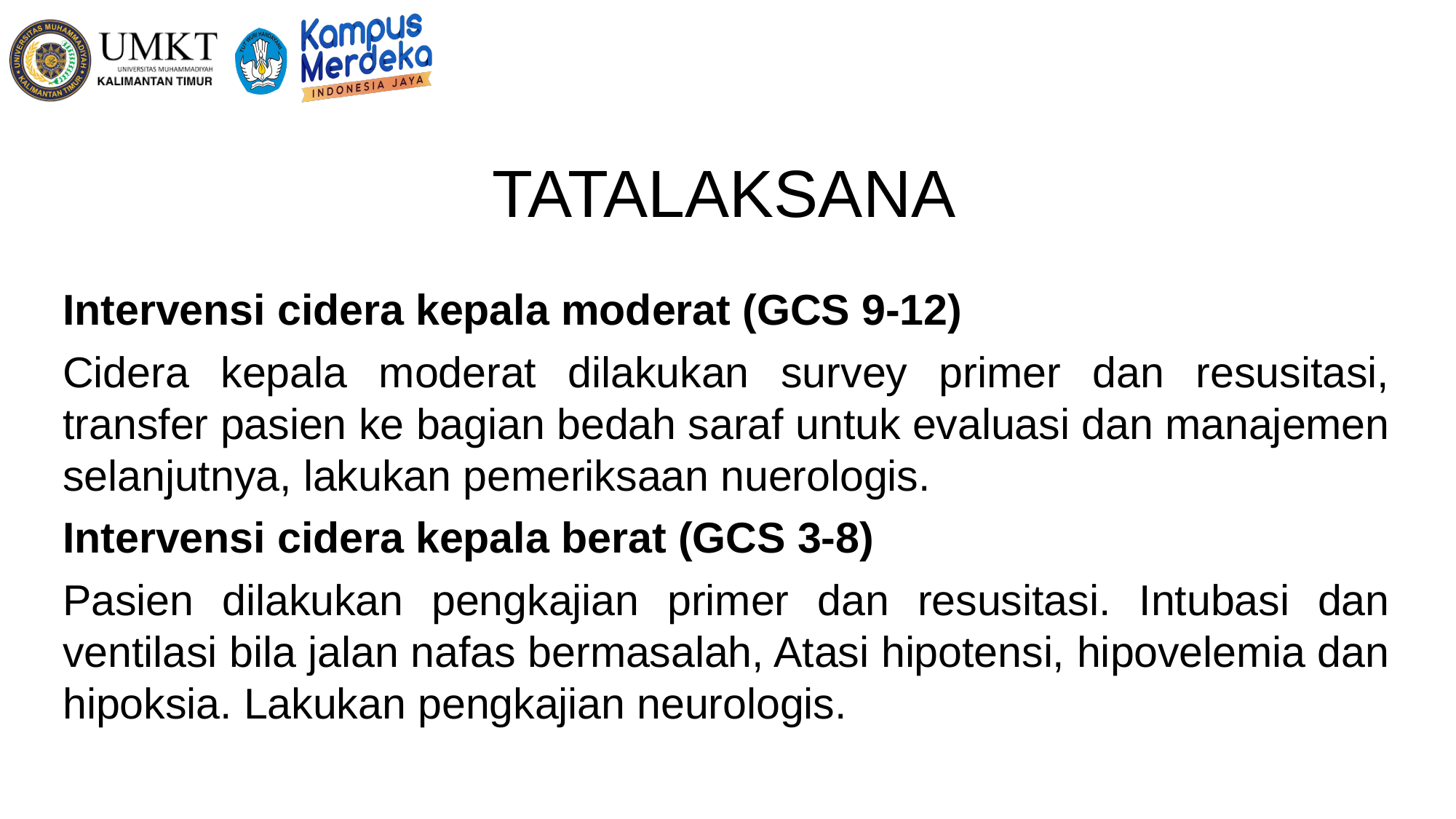

# TATALAKSANA
Intervensi cidera kepala moderat (GCS 9-12)
Cidera kepala moderat dilakukan survey primer dan resusitasi, transfer pasien ke bagian bedah saraf untuk evaluasi dan manajemen selanjutnya, lakukan pemeriksaan nuerologis.
Intervensi cidera kepala berat (GCS 3-8)
Pasien dilakukan pengkajian primer dan resusitasi. Intubasi dan ventilasi bila jalan nafas bermasalah, Atasi hipotensi, hipovelemia dan hipoksia. Lakukan pengkajian neurologis.